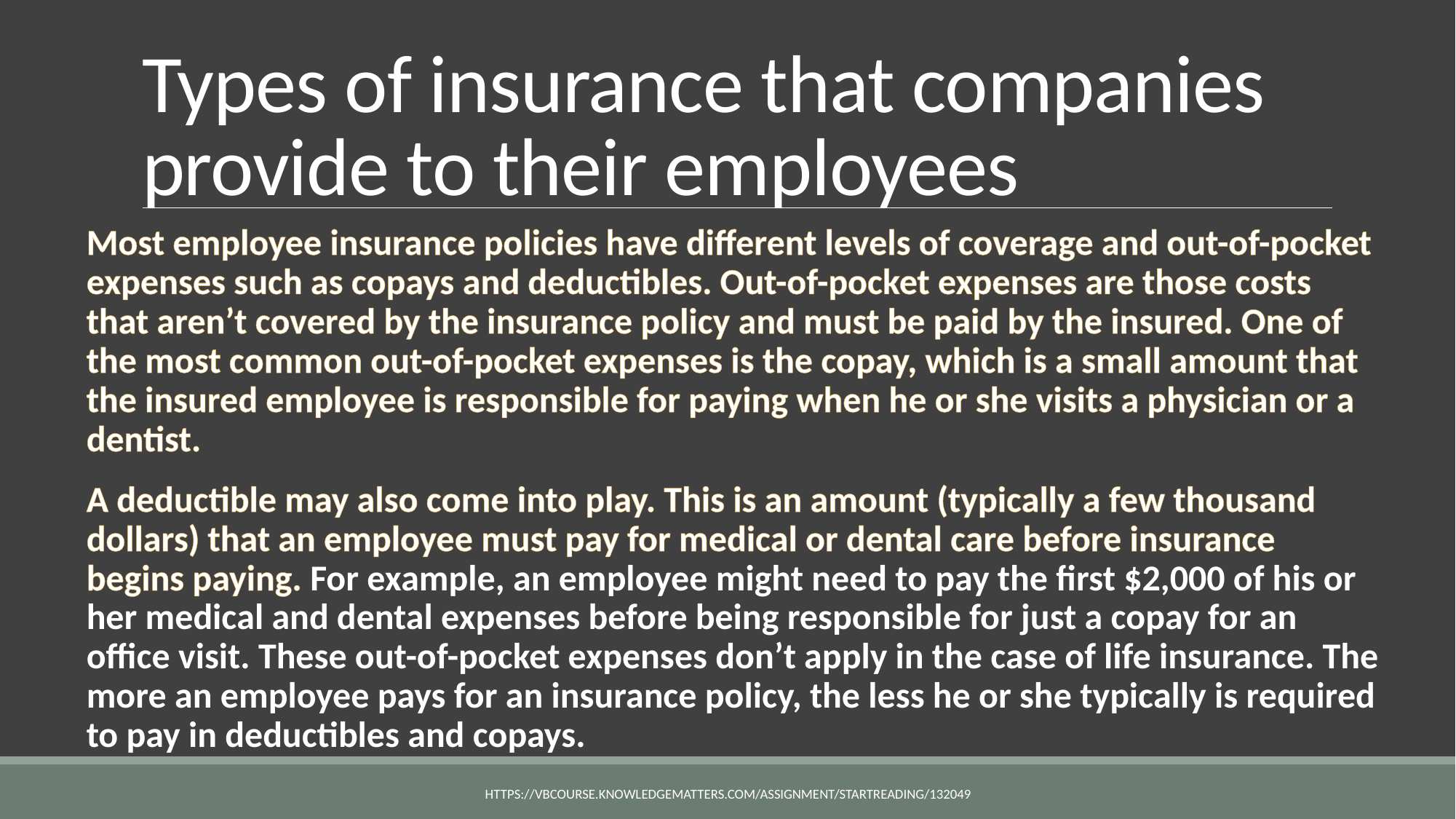

# Types of insurance that companies provide to their employees
Most employee insurance policies have different levels of coverage and out-of-pocket expenses such as copays and deductibles. Out-of-pocket expenses are those costs that aren’t covered by the insurance policy and must be paid by the insured. One of the most common out-of-pocket expenses is the copay, which is a small amount that the insured employee is responsible for paying when he or she visits a physician or a dentist.
A deductible may also come into play. This is an amount (typically a few thousand dollars) that an employee must pay for medical or dental care before insurance begins paying. For example, an employee might need to pay the first $2,000 of his or her medical and dental expenses before being responsible for just a copay for an office visit. These out-of-pocket expenses don’t apply in the case of life insurance. The more an employee pays for an insurance policy, the less he or she typically is required to pay in deductibles and copays.
https://vbcourse.knowledgematters.com/assignment/startReading/132049